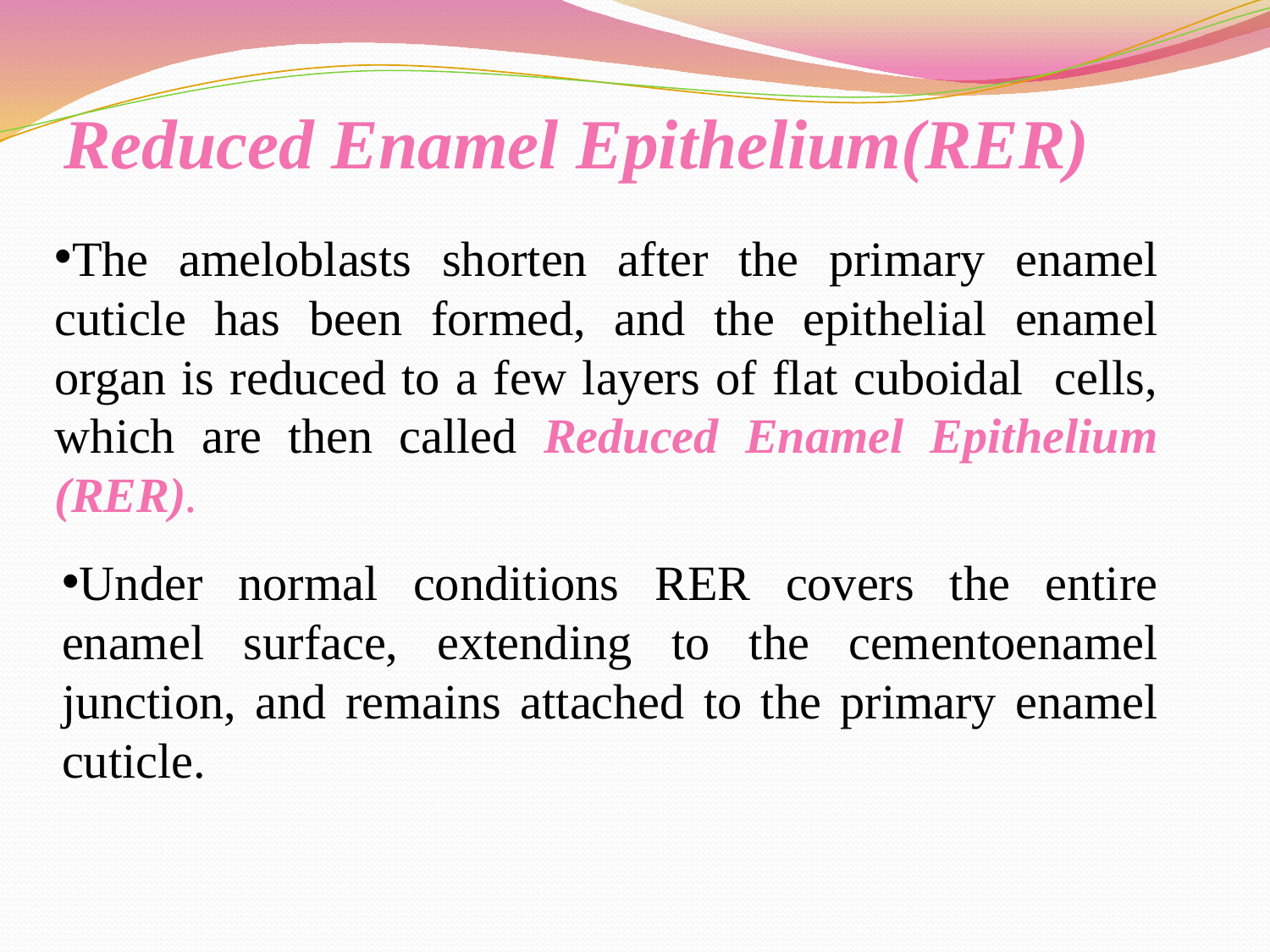

# Reduced Enamel Epithelium(RER)
The ameloblasts shorten after the primary enamel cuticle has been formed, and the epithelial enamel organ is reduced to a few layers of flat cuboidal  cells, which are then called Reduced Enamel Epithelium (RER).
Under normal conditions RER covers the entire enamel surface, extending to the cementoenamel junction, and remains attached to the primary enamel cuticle.